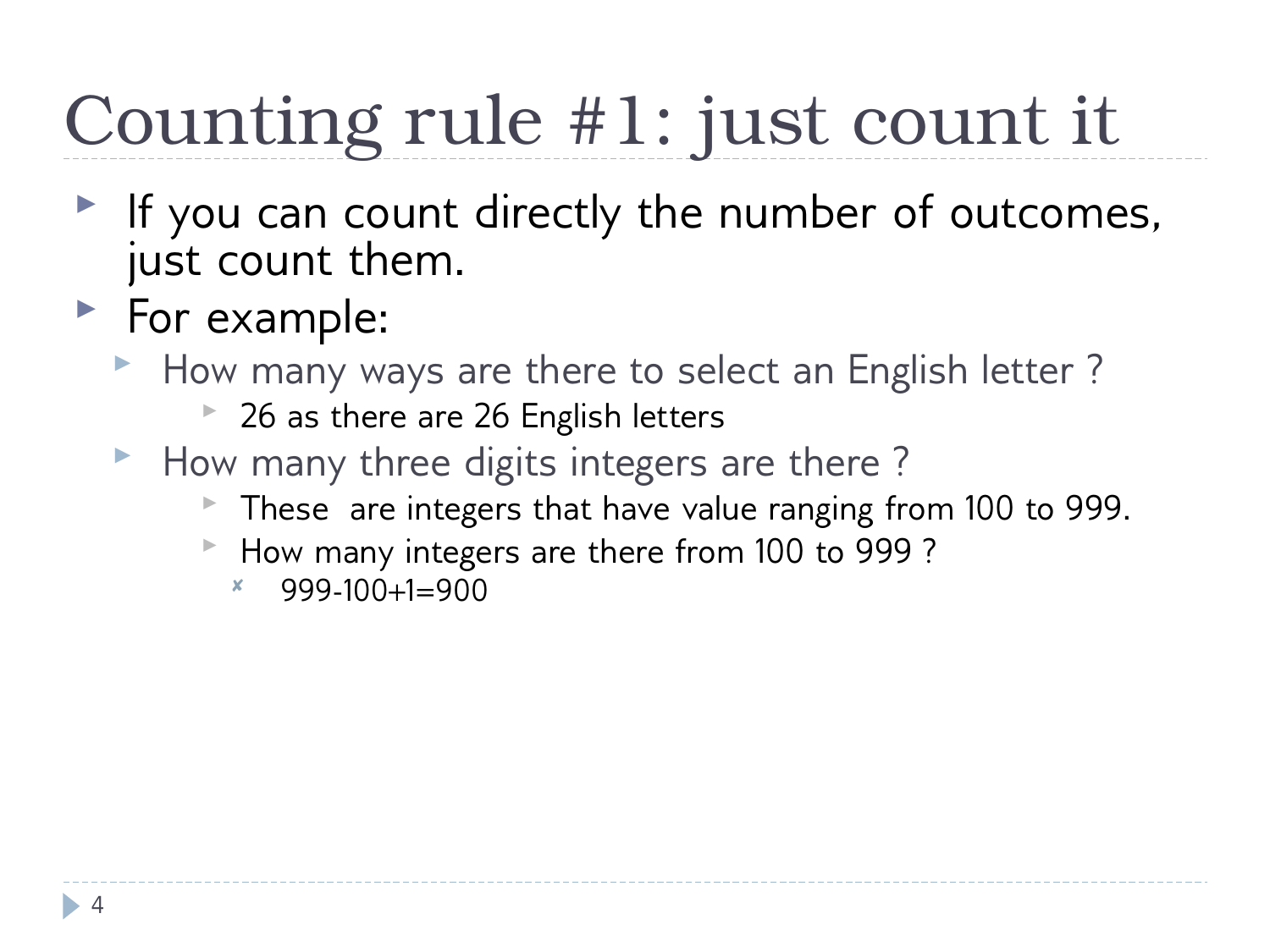

Counting rule #1: just count it
If you can count directly the number of outcomes, just count them.
For example:
How many ways are there to select an English letter ?
26 as there are 26 English letters
How many three digits integers are there ?
These  are integers that have value ranging from 100 to 999.
How many integers are there from 100 to 999 ?
 999-100+1=900
4